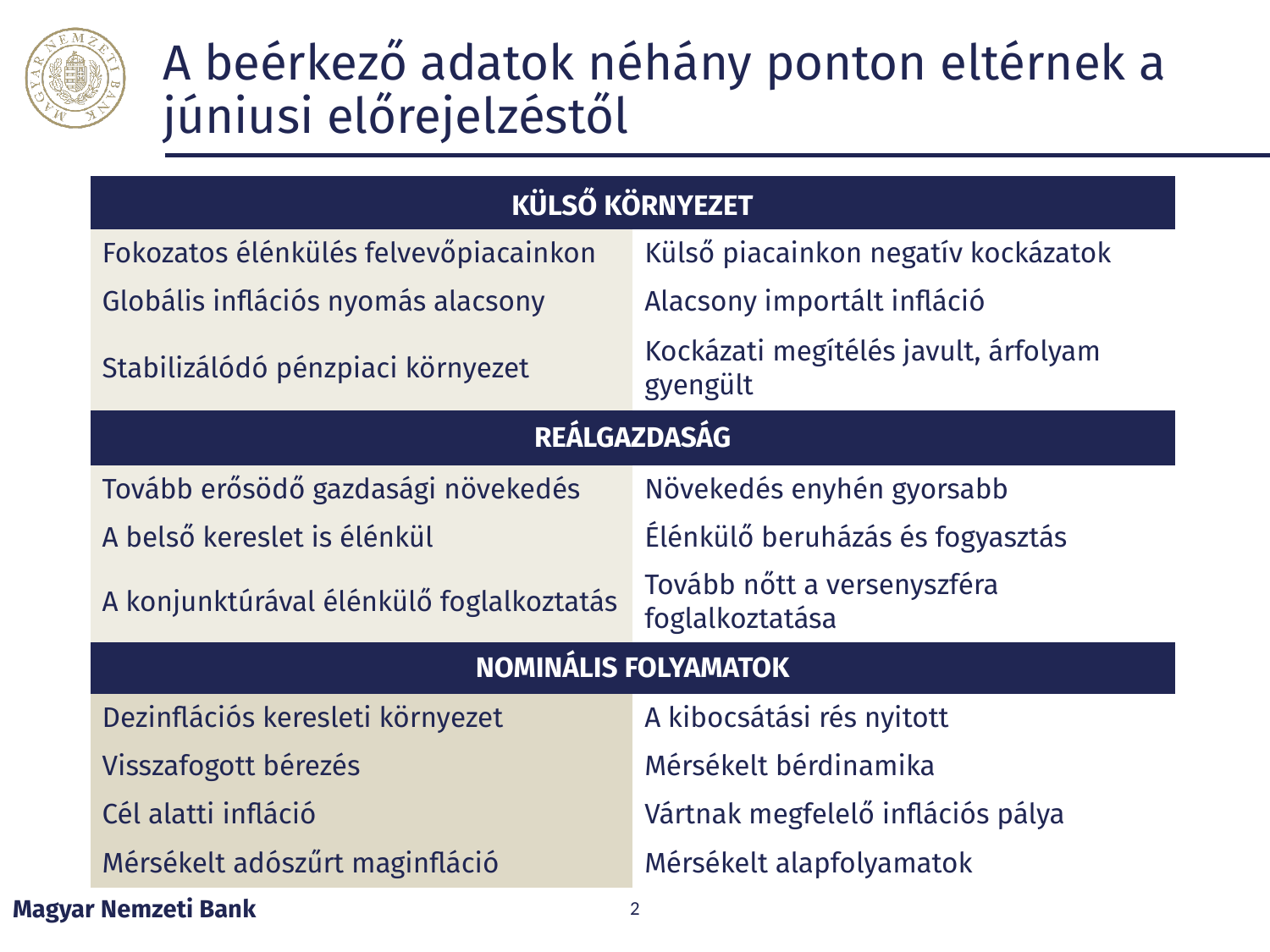

# A beérkező adatok néhány ponton eltérnek a júniusi előrejelzéstől
| KÜLSŐ KÖRNYEZET |  |
| --- | --- |
| Fokozatos élénkülés felvevőpiacainkon | Külső piacainkon negatív kockázatok |
| Globális inflációs nyomás alacsony | Alacsony importált infláció |
| Stabilizálódó pénzpiaci környezet | Kockázati megítélés javult, árfolyam gyengült |
| REÁLGAZDASÁG |  |
| Tovább erősödő gazdasági növekedés | Növekedés enyhén gyorsabb |
| A belső kereslet is élénkül | Élénkülő beruházás és fogyasztás |
| A konjunktúrával élénkülő foglalkoztatás | Tovább nőtt a versenyszféra foglalkoztatása |
| NOMINÁLIS FOLYAMATOK |  |
| Dezinflációs keresleti környezet | A kibocsátási rés nyitott |
| Visszafogott bérezés | Mérsékelt bérdinamika |
| Cél alatti infláció | Vártnak megfelelő inflációs pálya |
| Mérsékelt adószűrt maginfláció | Mérsékelt alapfolyamatok |

Magyar Nemzeti Bank
2